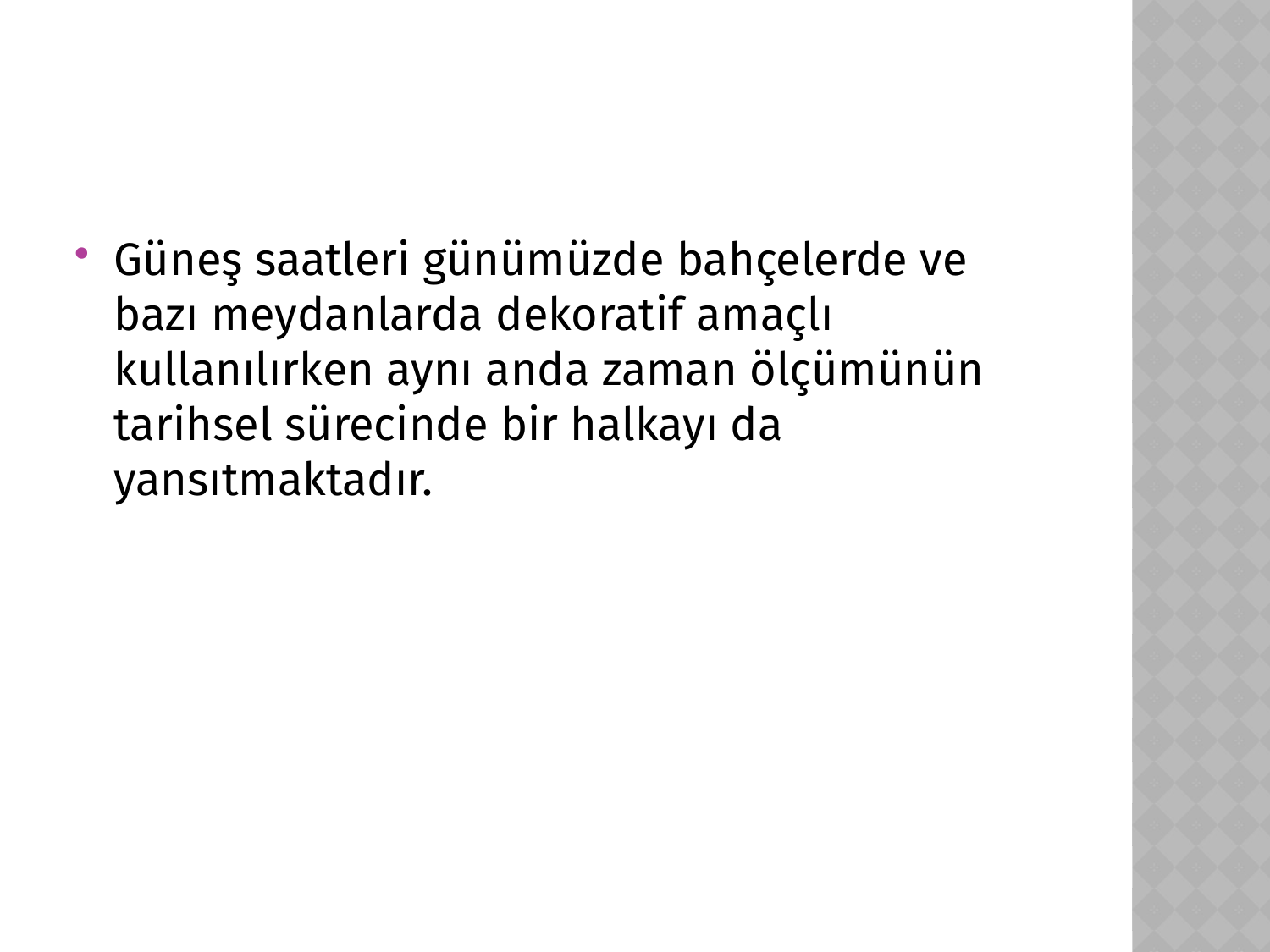

Güneş saatleri günümüzde bahçelerde ve bazı meydanlarda dekoratif amaçlı kullanılırken aynı anda zaman ölçümünün tarihsel sürecinde bir halkayı da yansıtmaktadır.